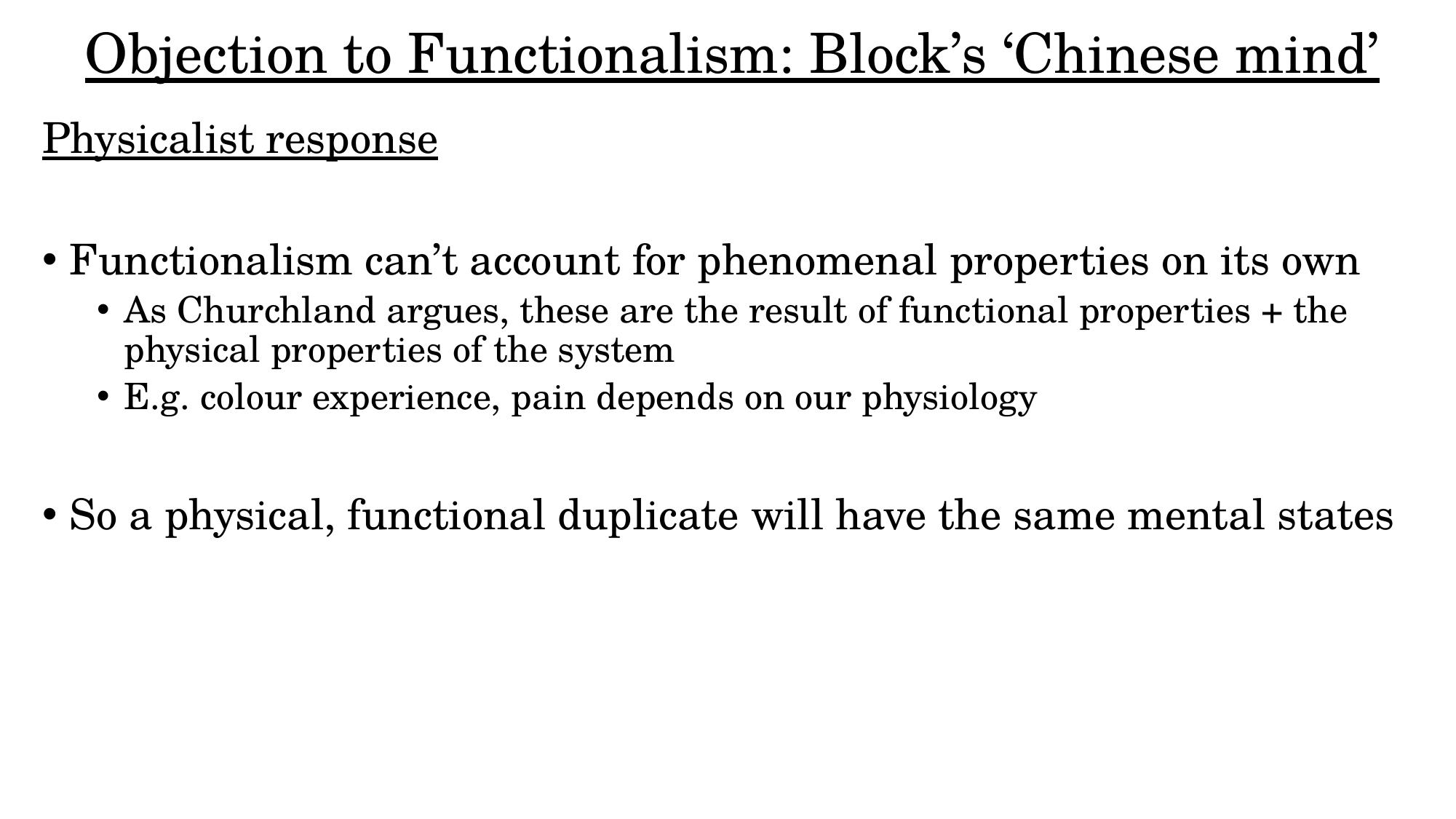

# Objection to Functionalism: Block’s ‘Chinese mind’
Physicalist response

Functionalism can’t account for phenomenal properties on its own
As Churchland argues, these are the result of functional properties + the physical properties of the system
E.g. colour experience, pain depends on our physiology

So a physical, functional duplicate will have the same mental states